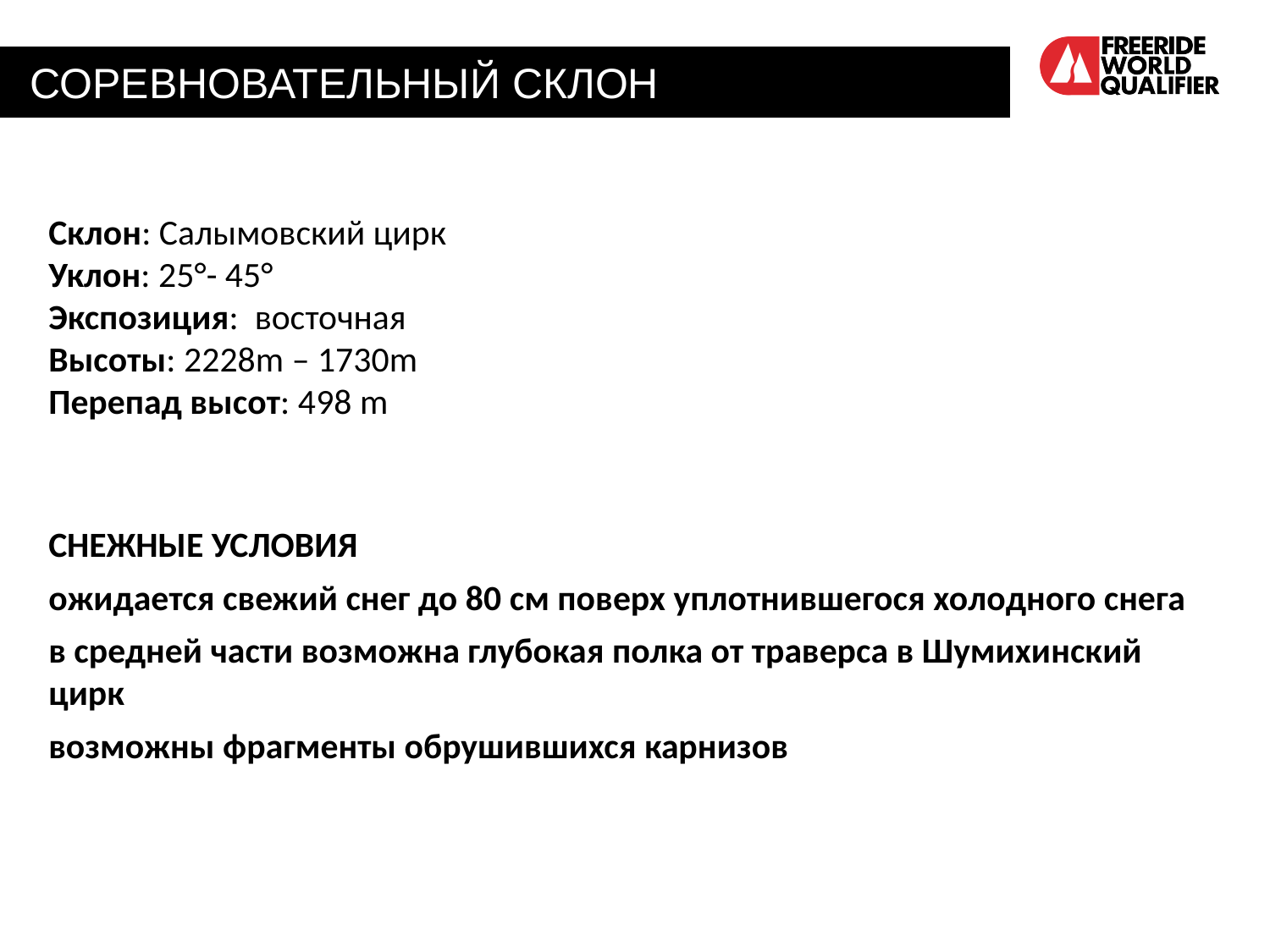

СОРЕВНОВАТЕЛЬНЫЙ СКЛОН
Склон: Салымовский цирк
Уклон: 25°- 45°
Экспозиция:  восточная
Высоты: 2228m – 1730m
Перепад высот: 498 m
СНЕЖНЫЕ УСЛОВИЯ
ожидается свежий снег до 80 см поверх уплотнившегося холодного снега
в средней части возможна глубокая полка от траверса в Шумихинский цирк
возможны фрагменты обрушившихся карнизов